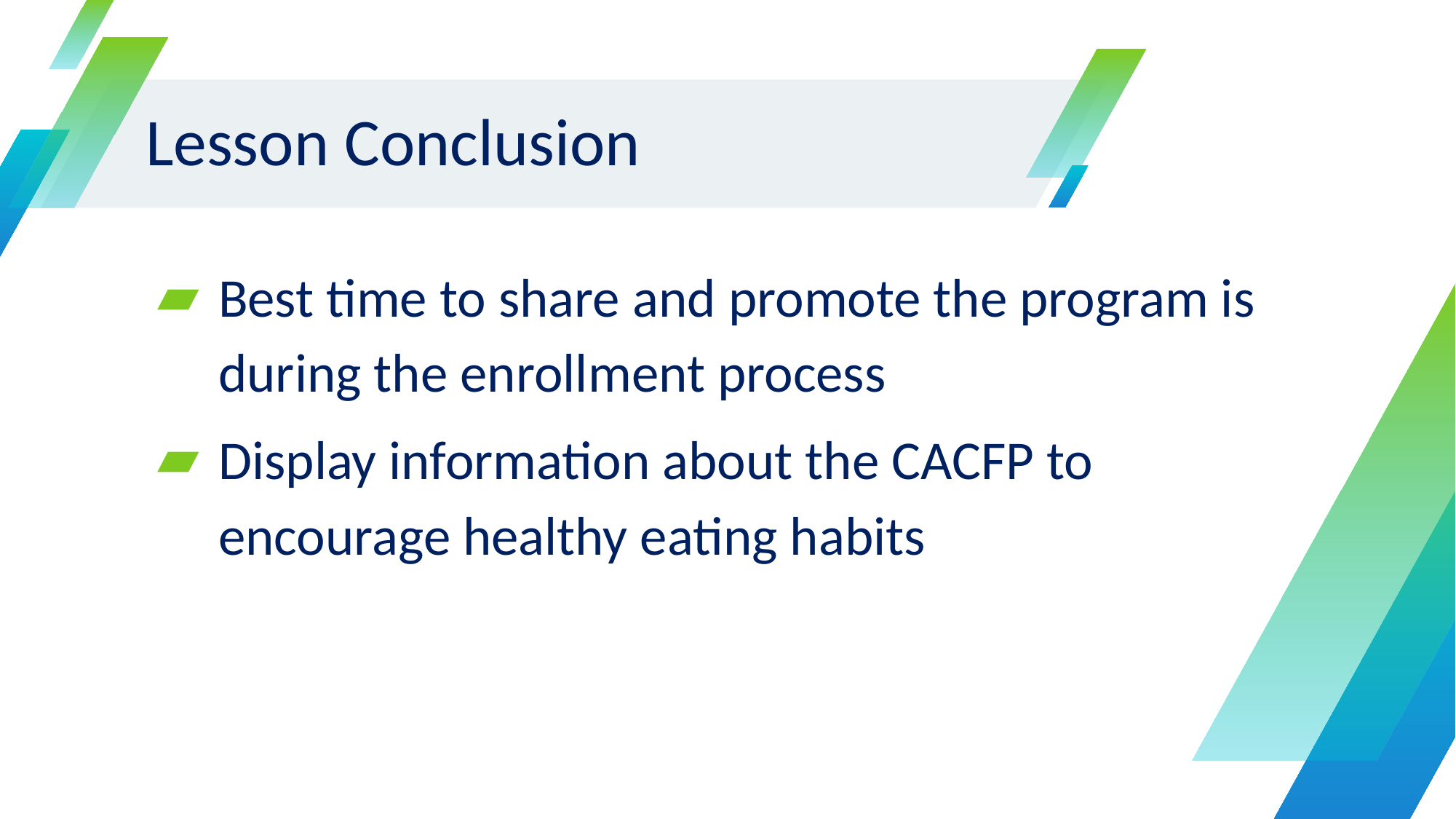

# Lesson Conclusion
Best time to share and promote the program is during the enrollment process
Display information about the CACFP to encourage healthy eating habits